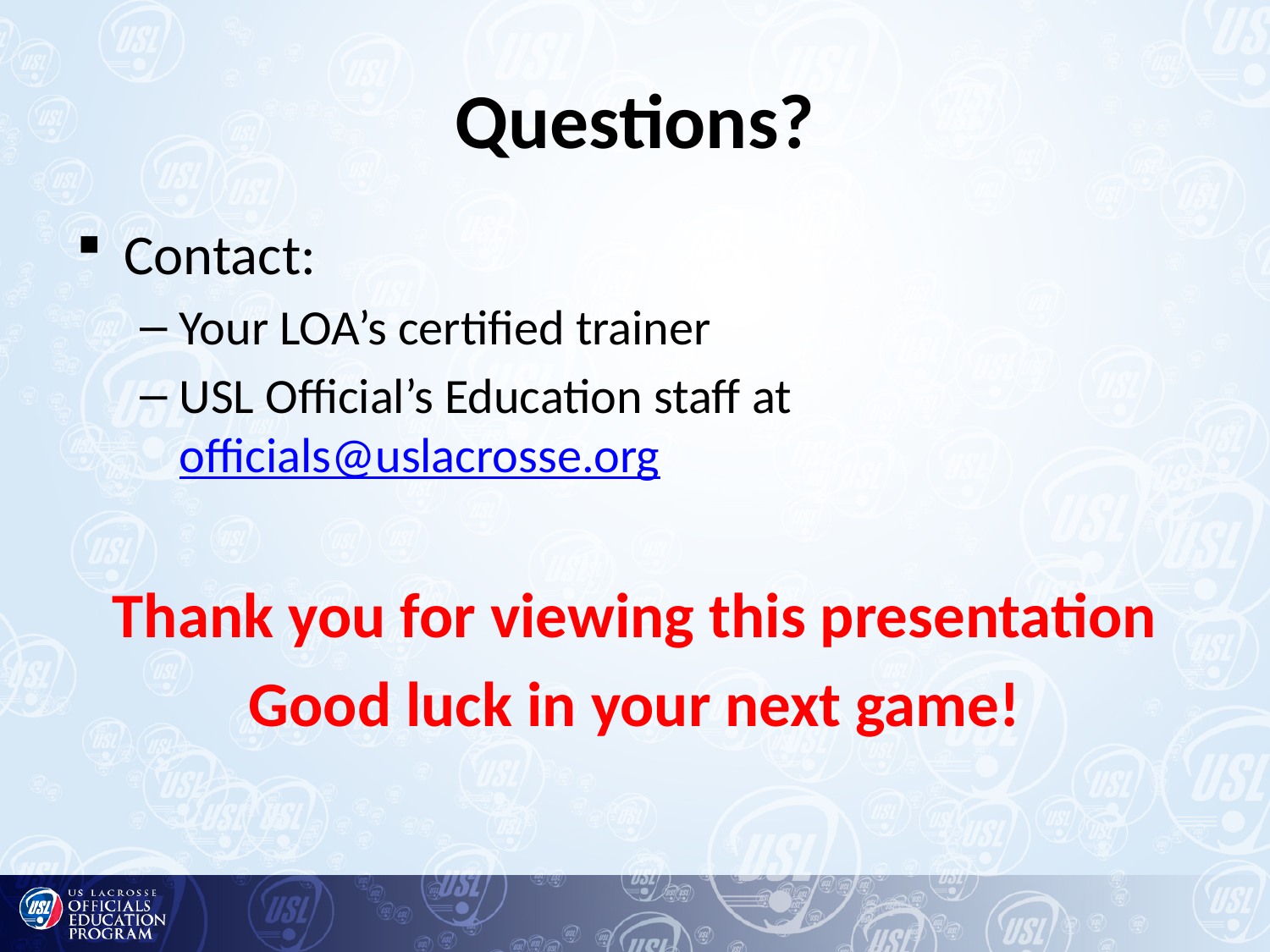

# Questions?
Contact:
Your LOA’s certified trainer
USL Official’s Education staff at officials@uslacrosse.org

Thank you for viewing this presentation
Good luck in your next game!